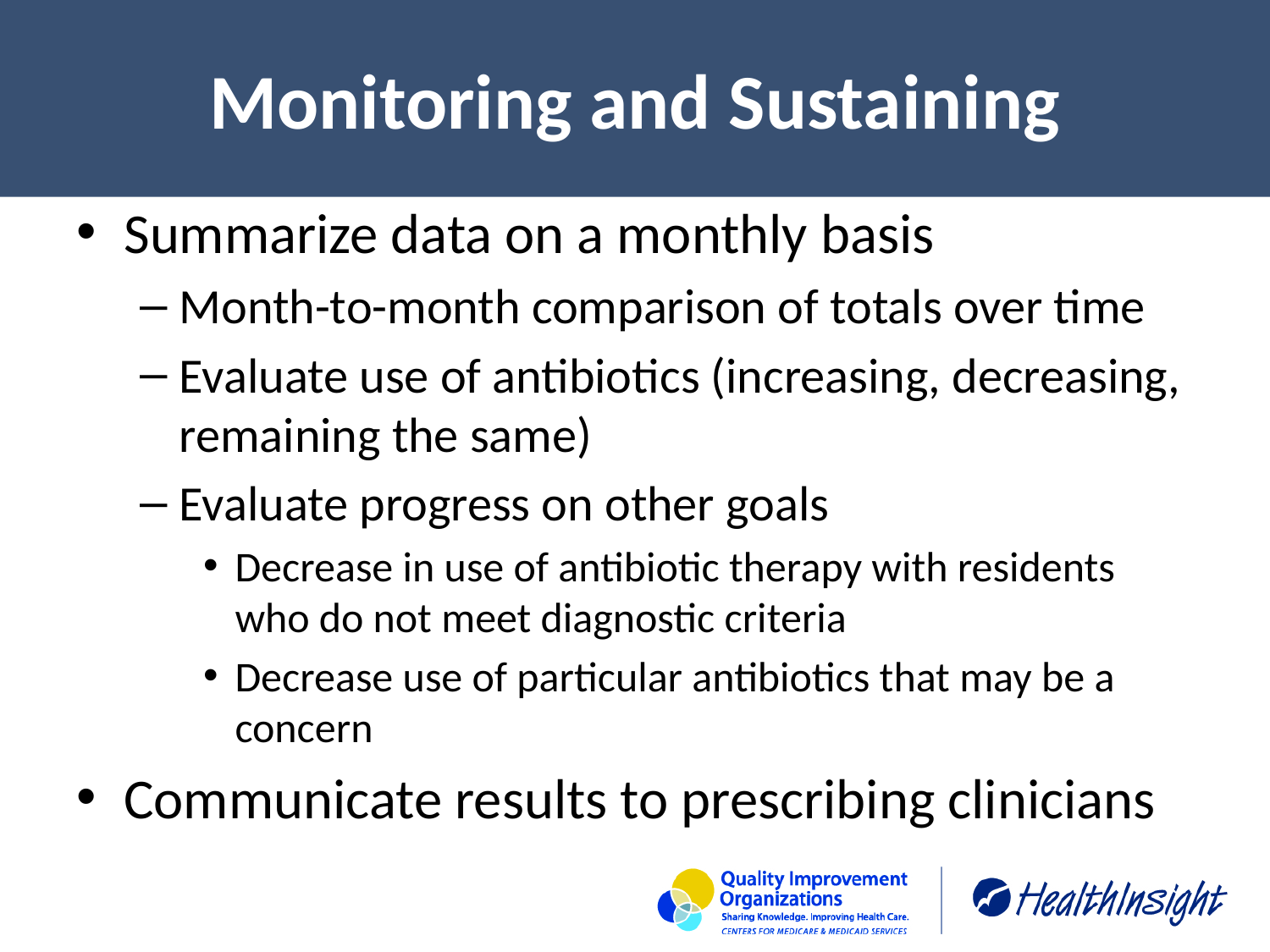

# Monitoring and Sustaining
Summarize data on a monthly basis
Month-to-month comparison of totals over time
Evaluate use of antibiotics (increasing, decreasing, remaining the same)
Evaluate progress on other goals
Decrease in use of antibiotic therapy with residents who do not meet diagnostic criteria
Decrease use of particular antibiotics that may be a concern
Communicate results to prescribing clinicians